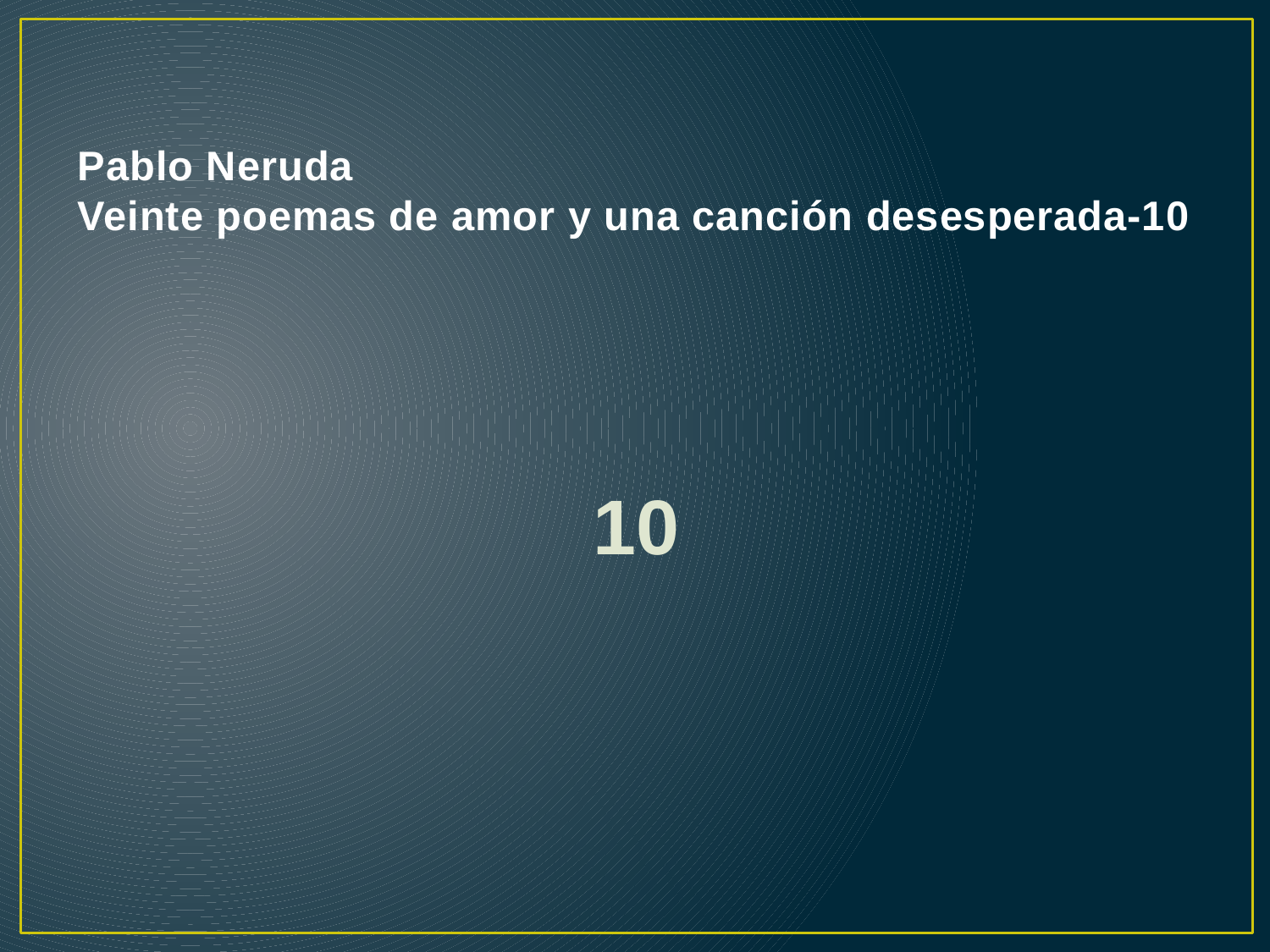

# Pablo Neruda Veinte poemas de amor y una canción desesperada-10

10